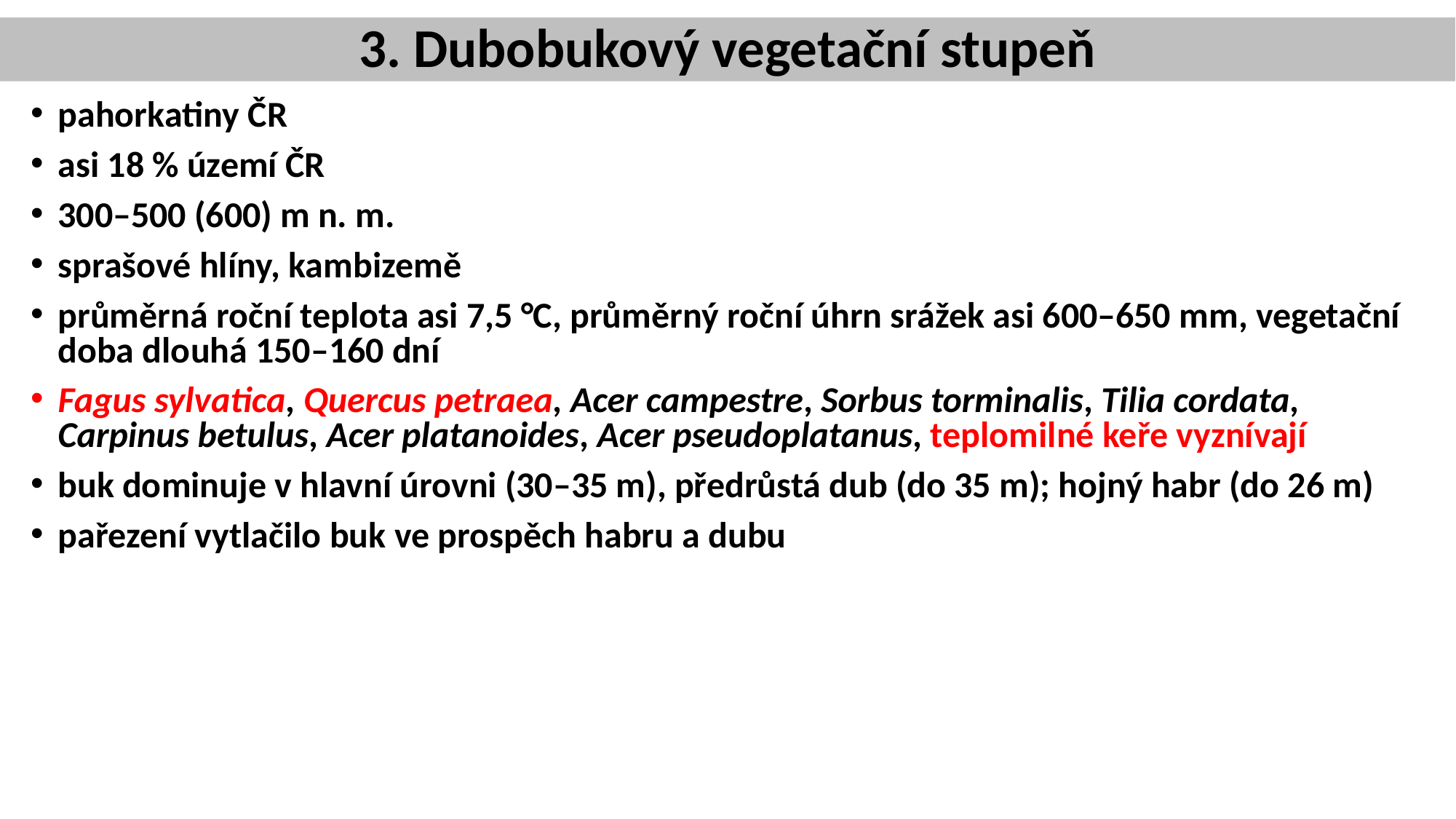

3. Dubobukový vegetační stupeň
pahorkatiny ČR
asi 18 % území ČR
300–500 (600) m n. m.
sprašové hlíny, kambizemě
průměrná roční teplota asi 7,5 °C, průměrný roční úhrn srážek asi 600–650 mm, vegetační doba dlouhá 150–160 dní
Fagus sylvatica, Quercus petraea, Acer campestre, Sorbus torminalis, Tilia cordata, Carpinus betulus, Acer platanoides, Acer pseudoplatanus, teplomilné keře vyznívají
buk dominuje v hlavní úrovni (30–35 m), předrůstá dub (do 35 m); hojný habr (do 26 m)
pařezení vytlačilo buk ve prospěch habru a dubu